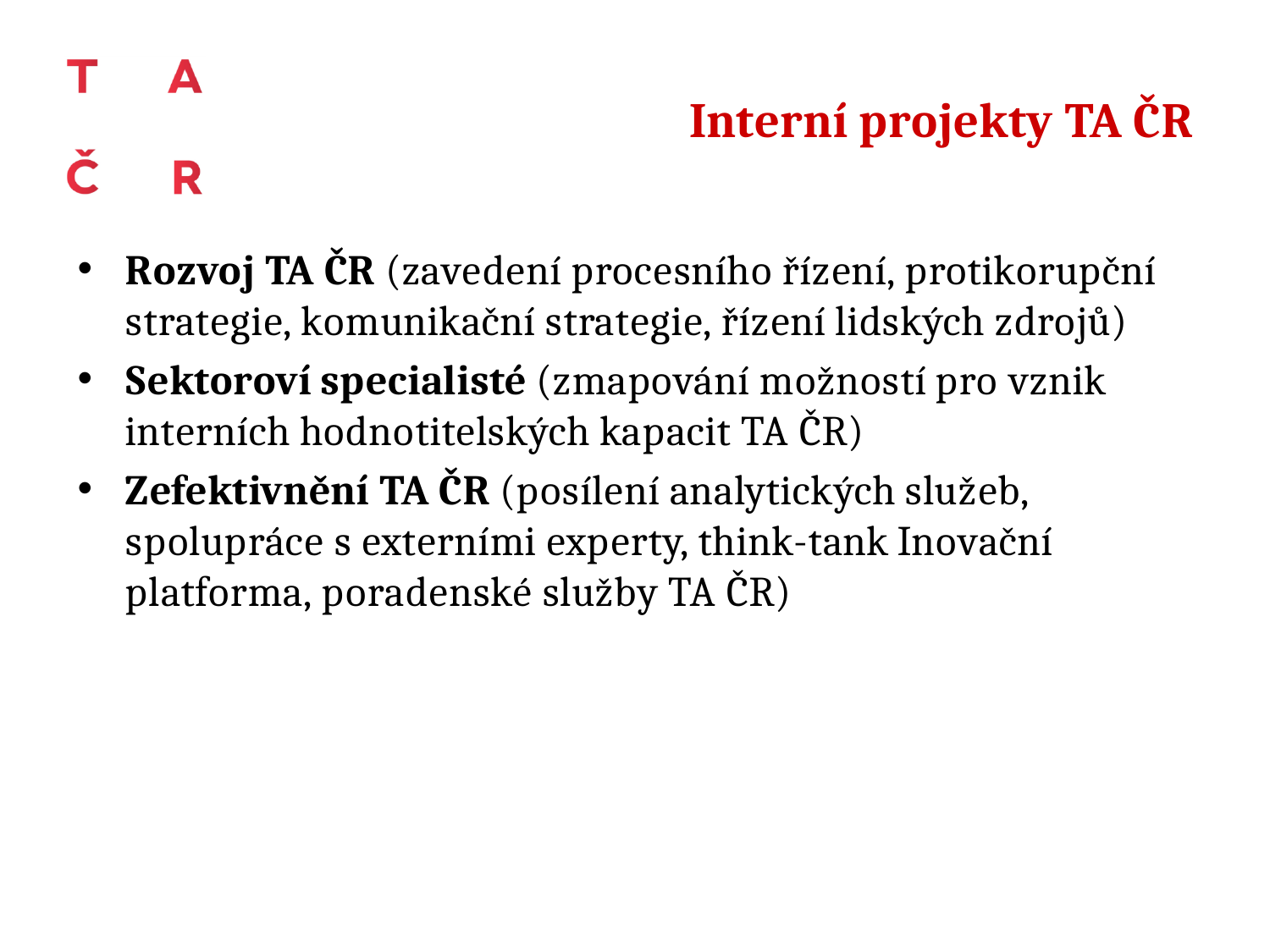

# Interní projekty TA ČR
Rozvoj TA ČR (zavedení procesního řízení, protikorupční strategie, komunikační strategie, řízení lidských zdrojů)
Sektoroví specialisté (zmapování možností pro vznik interních hodnotitelských kapacit TA ČR)
Zefektivnění TA ČR (posílení analytických služeb, spolupráce s externími experty, think-tank Inovační platforma, poradenské služby TA ČR)